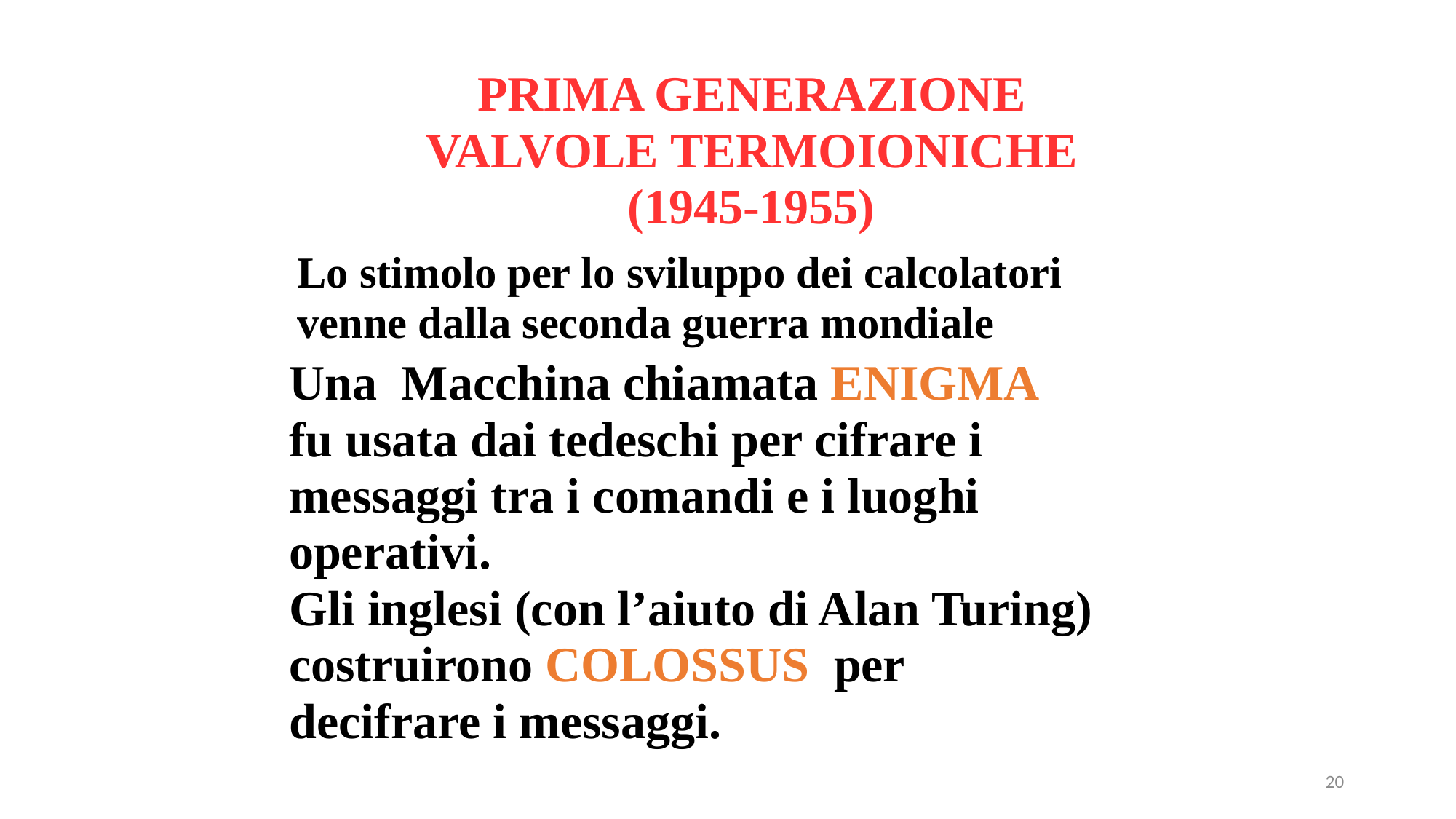

PRIMA GENERAZIONE
VALVOLE TERMOIONICHE
(1945-1955)
Lo stimolo per lo sviluppo dei calcolatori venne dalla seconda guerra mondiale
Una  Macchina chiamata ENIGMA
fu usata dai tedeschi per cifrare i messaggi tra i comandi e i luoghi operativi.
Gli inglesi (con l’aiuto di Alan Turing) costruirono COLOSSUS  per decifrare i messaggi.

20